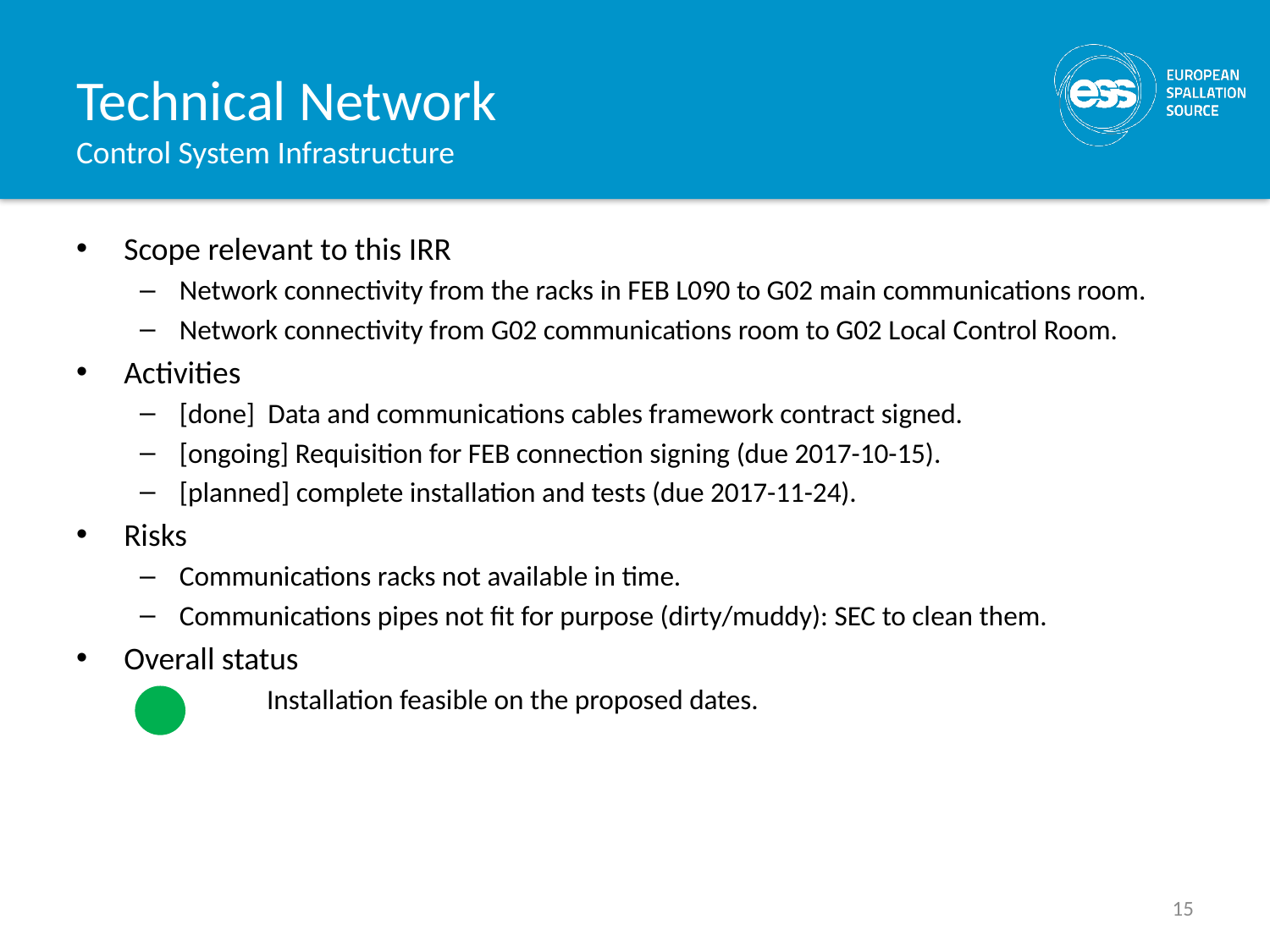

# Technical Network Control System Infrastructure
Scope relevant to this IRR
Network connectivity from the racks in FEB L090 to G02 main communications room.
Network connectivity from G02 communications room to G02 Local Control Room.
Activities
[done]  Data and communications cables framework contract signed.
[ongoing] Requisition for FEB connection signing (due 2017-10-15).
[planned] complete installation and tests (due 2017-11-24).
Risks
Communications racks not available in time.
Communications pipes not fit for purpose (dirty/muddy): SEC to clean them.
Overall status
	Installation feasible on the proposed dates.

15